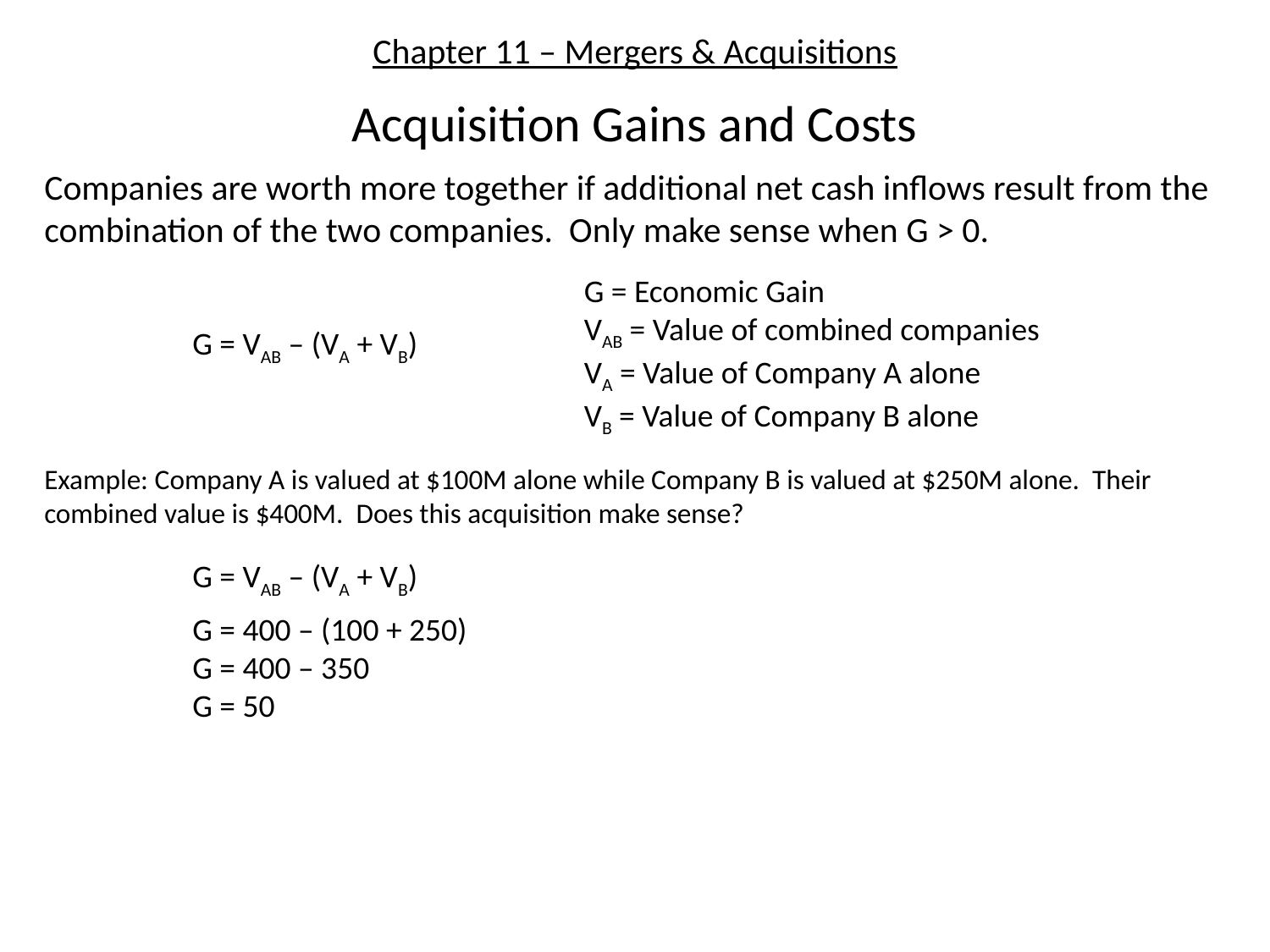

# Chapter 11 – Mergers & Acquisitions
Acquisition Gains and Costs

Companies are worth more together if additional net cash inflows result from the combination of the two companies.  Only make sense when G > 0.
G = Economic Gain
VAB = Value of combined companies
VA = Value of Company A alone
VB = Value of Company B alone
G = VAB – (VA + VB)
Example: Company A is valued at $100M alone while Company B is valued at $250M alone.  Their combined value is $400M.  Does this acquisition make sense?
G = VAB – (VA + VB)
G = 400 – (100 + 250)
G = 400 – 350
G = 50